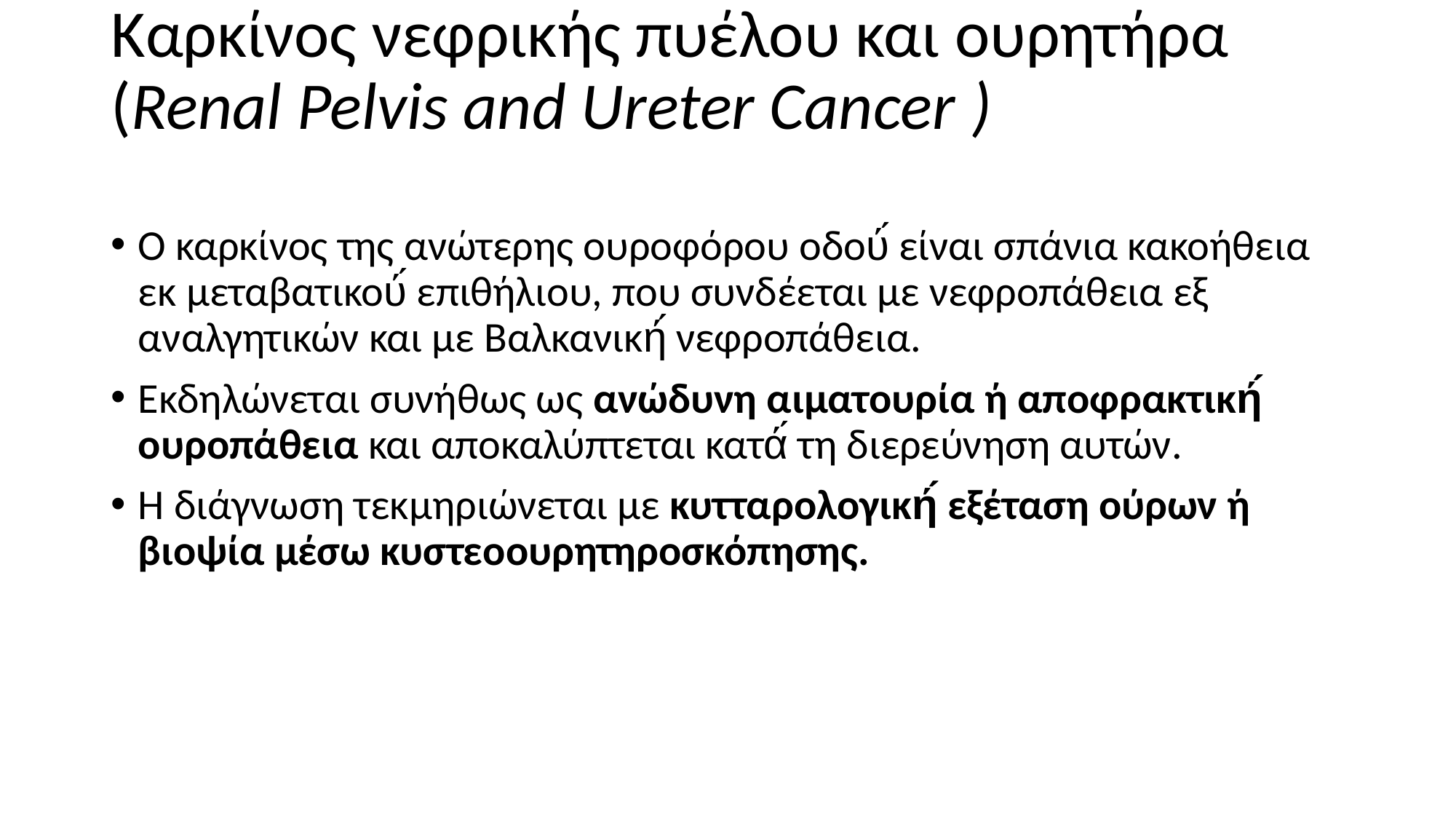

# Καρκίνος νεφρικής πυέλου και ουρητήρα (Renal Pelvis and Ureter Cancer )
Ο καρκίνος της ανώτερης ουροφόρου οδού́ είναι σπάνια κακοήθεια εκ μεταβατικού́ επιθήλιου, που συνδέεται με νεφροπάθεια εξ αναλγητικών και με Βαλκανική́ νεφροπάθεια.
Εκδηλώνεται συνήθως ως ανώδυνη αιματουρία ή αποφρακτική́ ουροπάθεια και αποκαλύπτεται κατά́ τη διερεύνηση αυτών.
Η διάγνωση τεκμηριώνεται με κυτταρολογική́ εξέταση ούρων ή βιοψία μέσω κυστεοουρητηροσκόπησης.